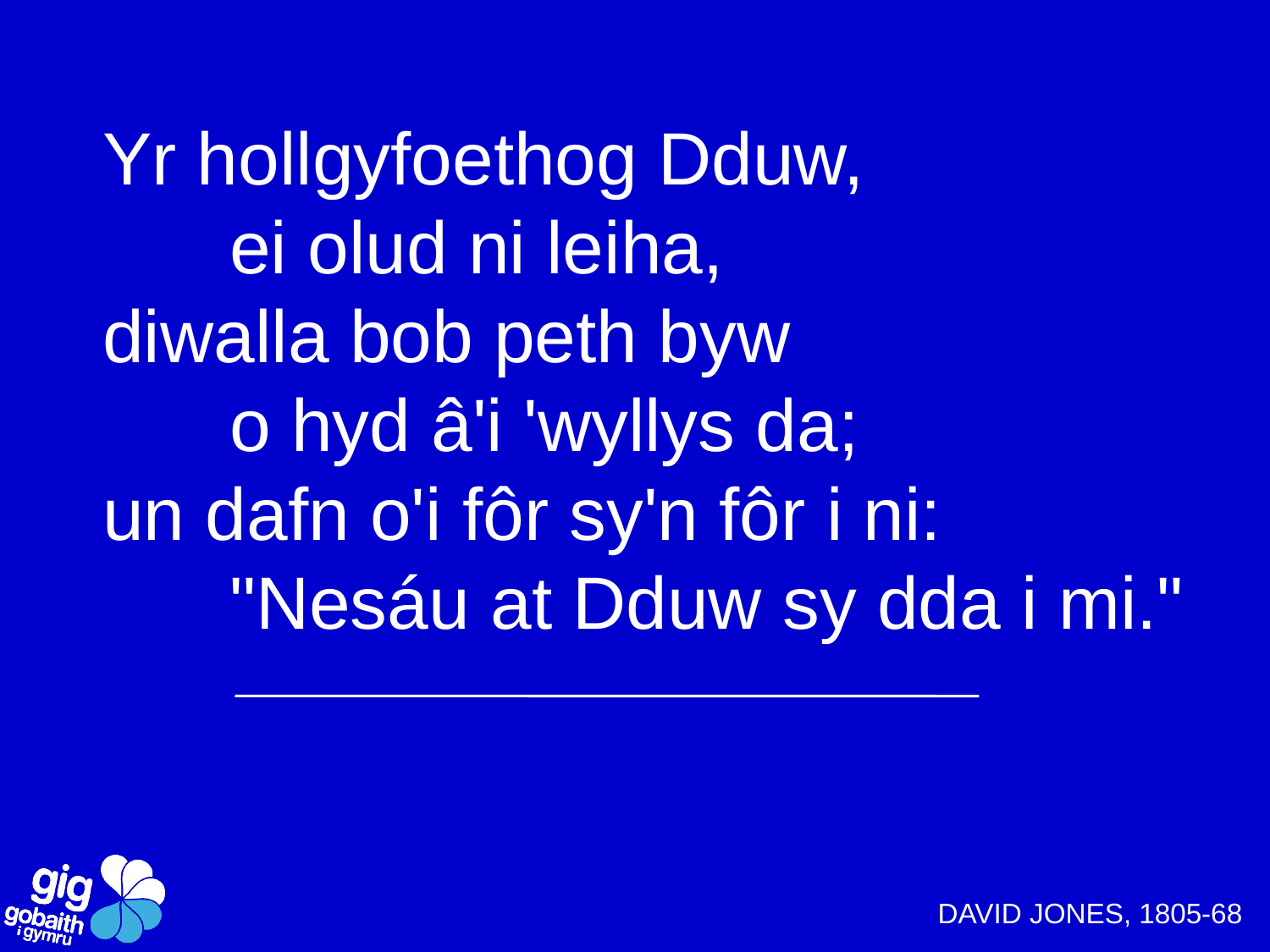

Yr hollgyfoethog Dduw,
	ei olud ni leiha,
diwalla bob peth byw
	o hyd â'i 'wyllys da;
un dafn o'i fôr sy'n fôr i ni:
	"Nesáu at Dduw sy dda i mi."

DAVID JONES, 1805-68